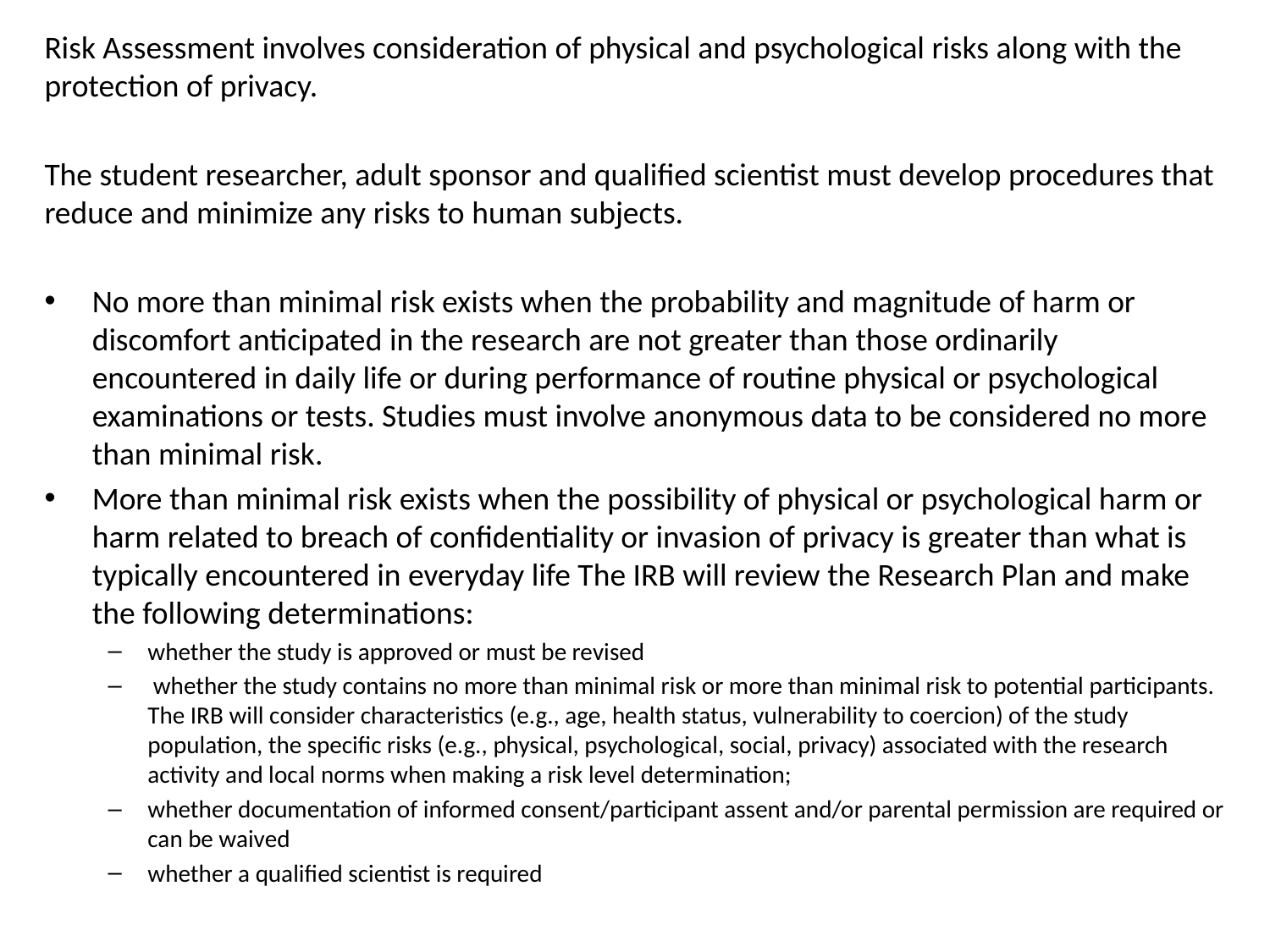

Risk Assessment involves consideration of physical and psychological risks along with the protection of privacy.

The student researcher, adult sponsor and qualified scientist must develop procedures that reduce and minimize any risks to human subjects.

No more than minimal risk exists when the probability and magnitude of harm or discomfort anticipated in the research are not greater than those ordinarily encountered in daily life or during performance of routine physical or psychological examinations or tests. Studies must involve anonymous data to be considered no more than minimal risk.
More than minimal risk exists when the possibility of physical or psychological harm or harm related to breach of confidentiality or invasion of privacy is greater than what is typically encountered in everyday life The IRB will review the Research Plan and make the following determinations:
whether the study is approved or must be revised
 whether the study contains no more than minimal risk or more than minimal risk to potential participants. The IRB will consider characteristics (e.g., age, health status, vulnerability to coercion) of the study population, the specific risks (e.g., physical, psychological, social, privacy) associated with the research activity and local norms when making a risk level determination;
whether documentation of informed consent/participant assent and/or parental permission are required or can be waived
whether a qualified scientist is required